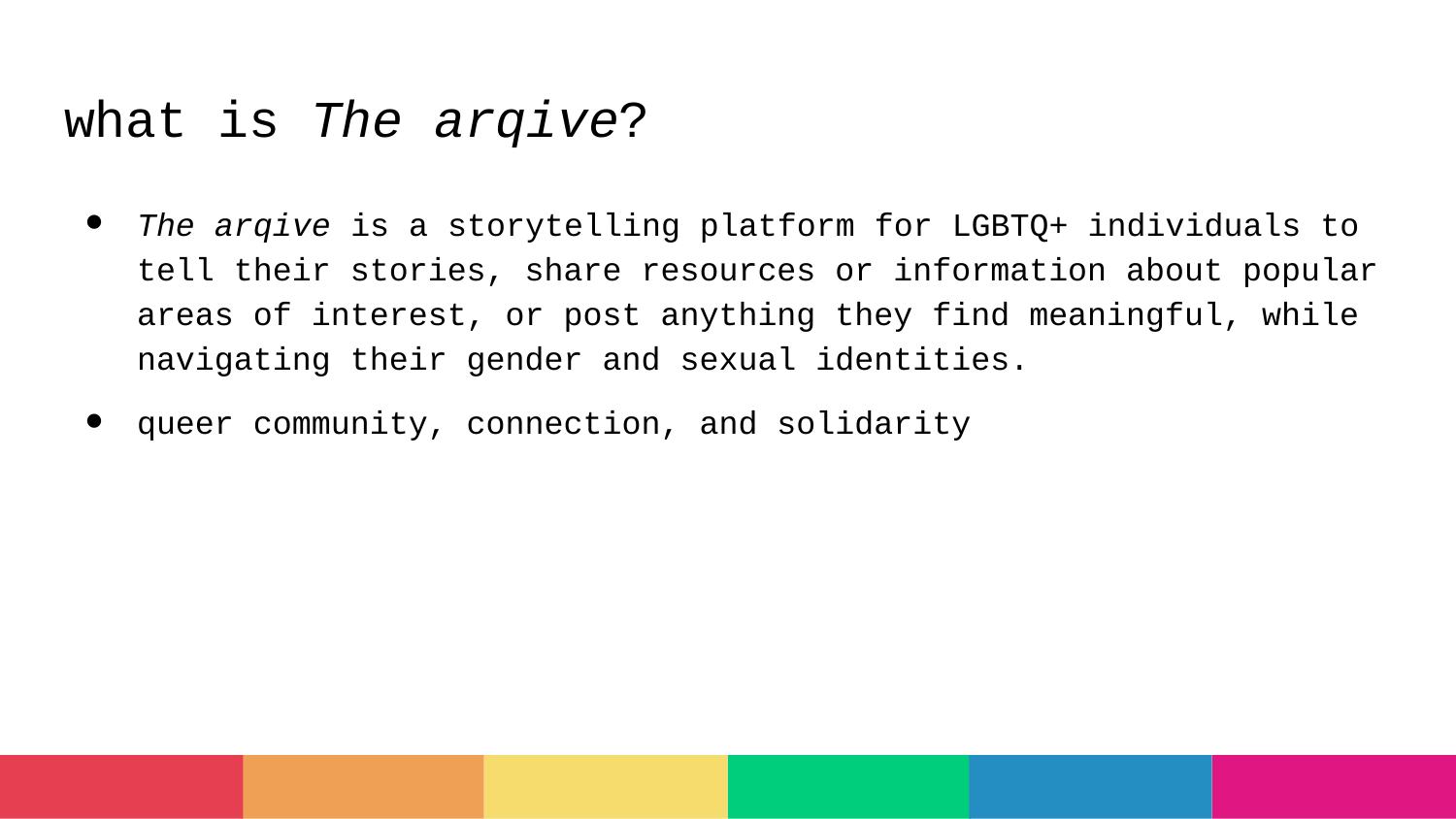

# what is The arqive?
The arqive is a storytelling platform for LGBTQ+ individuals to tell their stories, share resources or information about popular areas of interest, or post anything they find meaningful, while navigating their gender and sexual identities.
queer community, connection, and solidarity